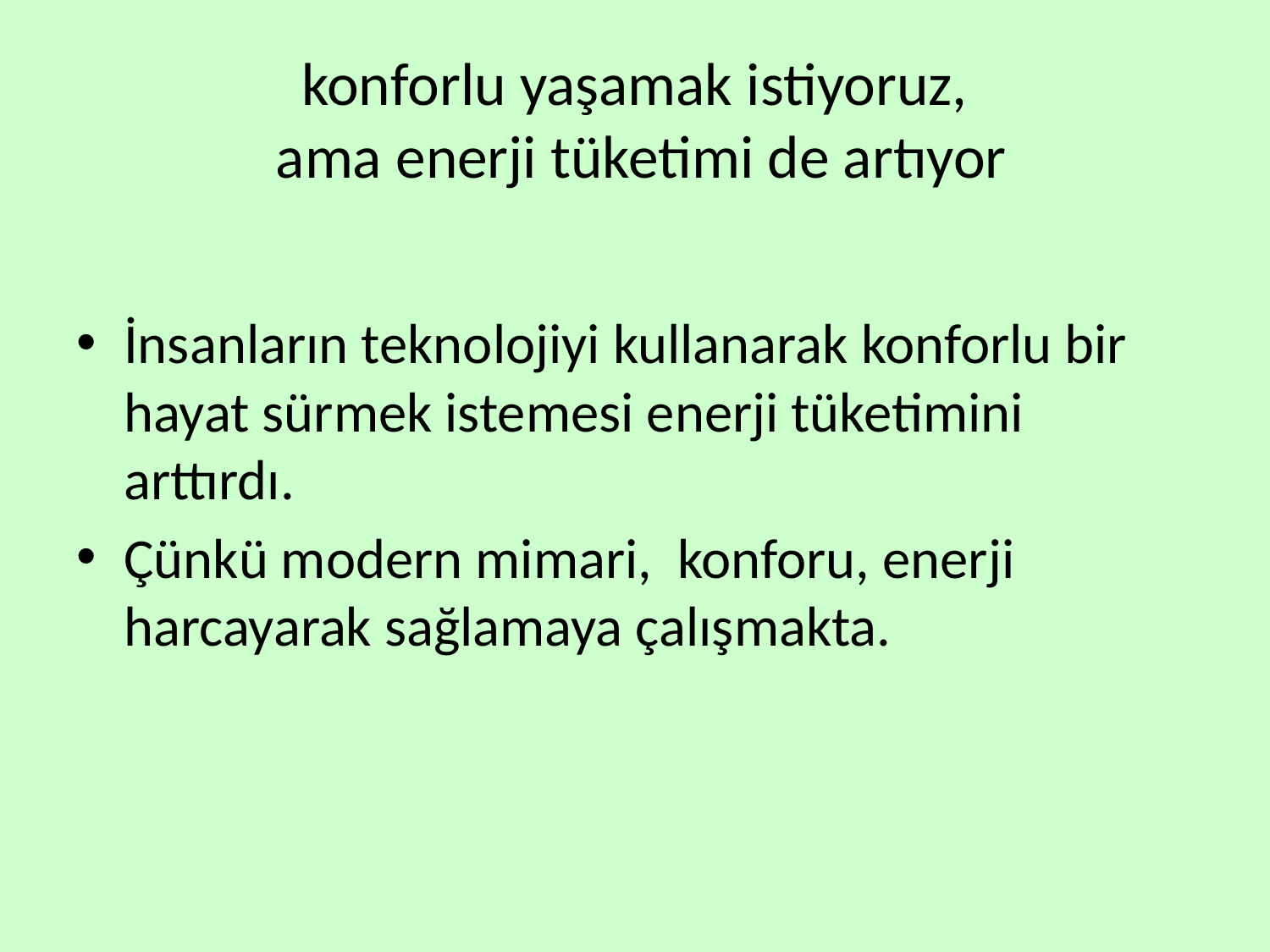

# konforlu yaşamak istiyoruz, ama enerji tüketimi de artıyor

İnsanların teknolojiyi kullanarak konforlu bir hayat sürmek istemesi enerji tüketimini arttırdı.
Çünkü modern mimari,  konforu, enerji harcayarak sağlamaya çalışmakta.